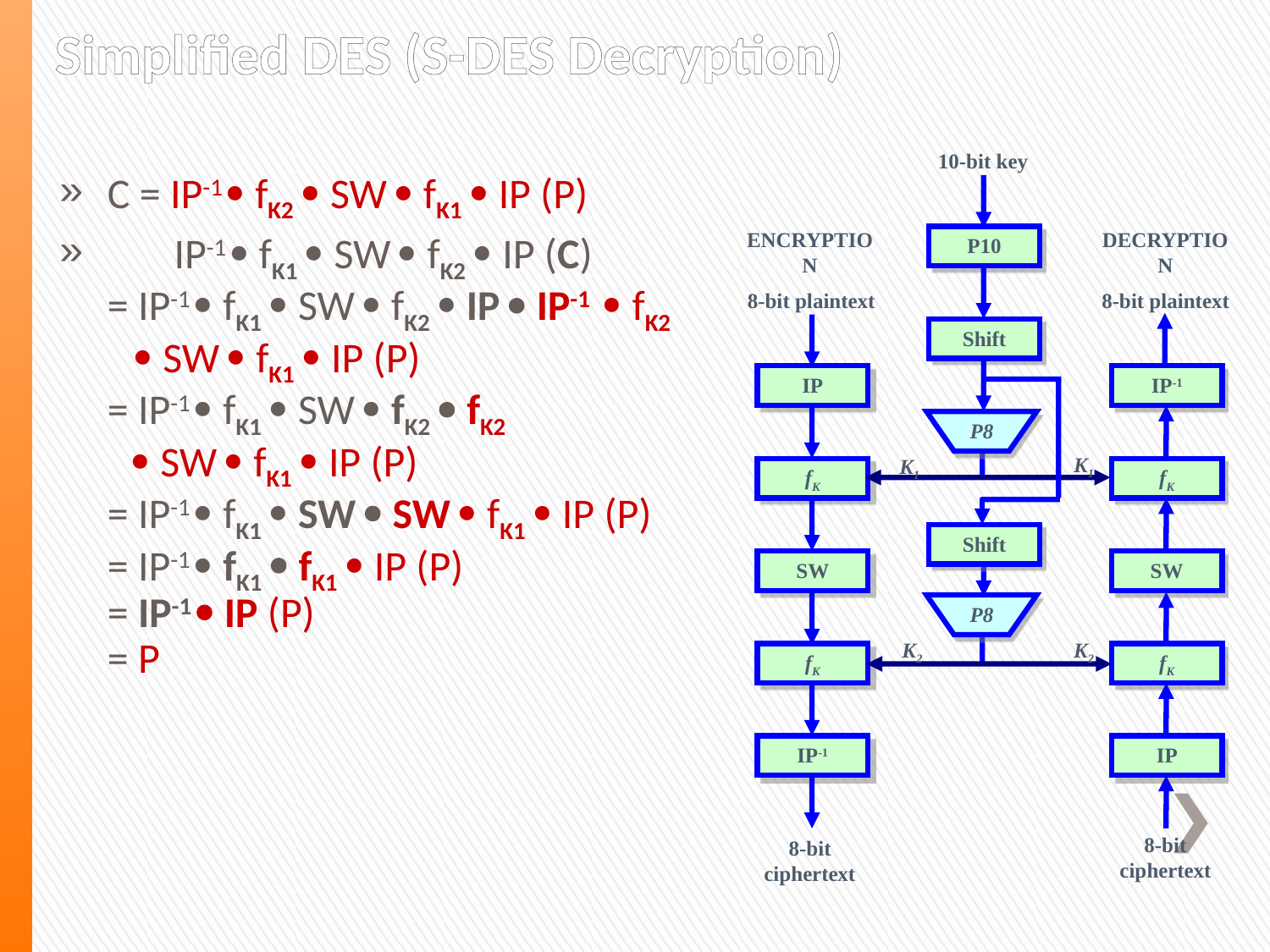

Simplified DES (S-DES Decryption)
10-bit key

ENCRYPTION
DECRYPTION
P10

8-bit plaintext
8-bit plaintext

Shift

IP
IP-1

P8

K1
K1
fK
fK

Shift

SW
SW

P8

K2
K2
fK

fK

IP-1
IP

8-bit ciphertext
8-bit ciphertext
C = IP-1 • fK2 • SW • fK1 • IP (P)
       IP-1 • fK1 • SW • fK2 • IP (C)
= IP-1 • fK1 • SW • fK2 • IP • IP-1  • fK2
   • SW • fK1 • IP (P)
= IP-1 • fK1 • SW • fK2 • fK2
    • SW • fK1 • IP (P)
= IP-1 • fK1 • SW • SW • fK1 • IP (P)
= IP-1 • fK1 • fK1 • IP (P)
= IP-1 • IP (P)
= P